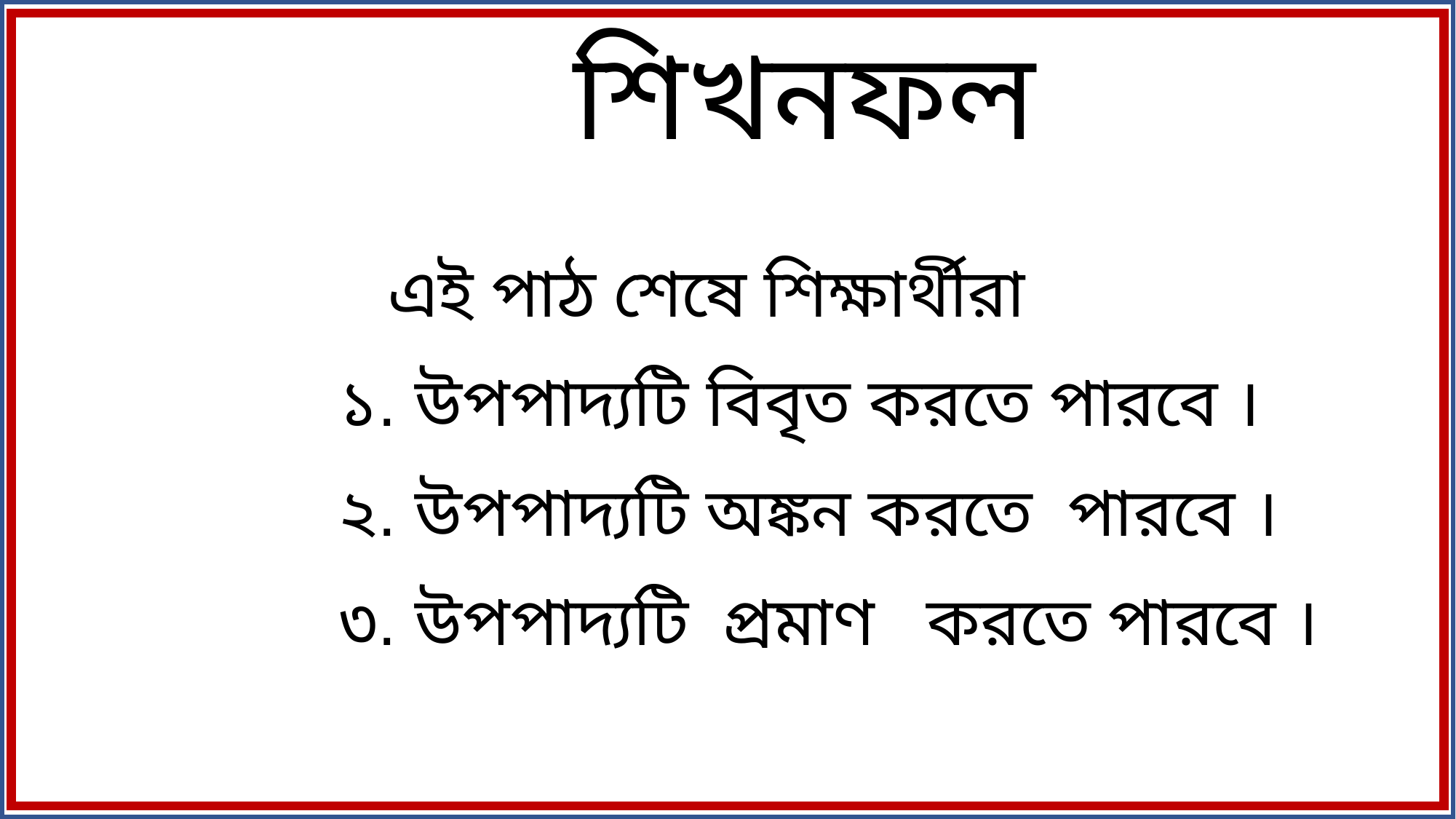

শিখনফল
এই পাঠ শেষে শিক্ষার্থীরা
১. উপপাদ্যটি বিবৃত করতে পারবে ।
২. উপপাদ্যটি অঙ্কন করতে  পারবে ।
৩. উপপাদ্যটি  প্রমাণ   করতে পারবে ।